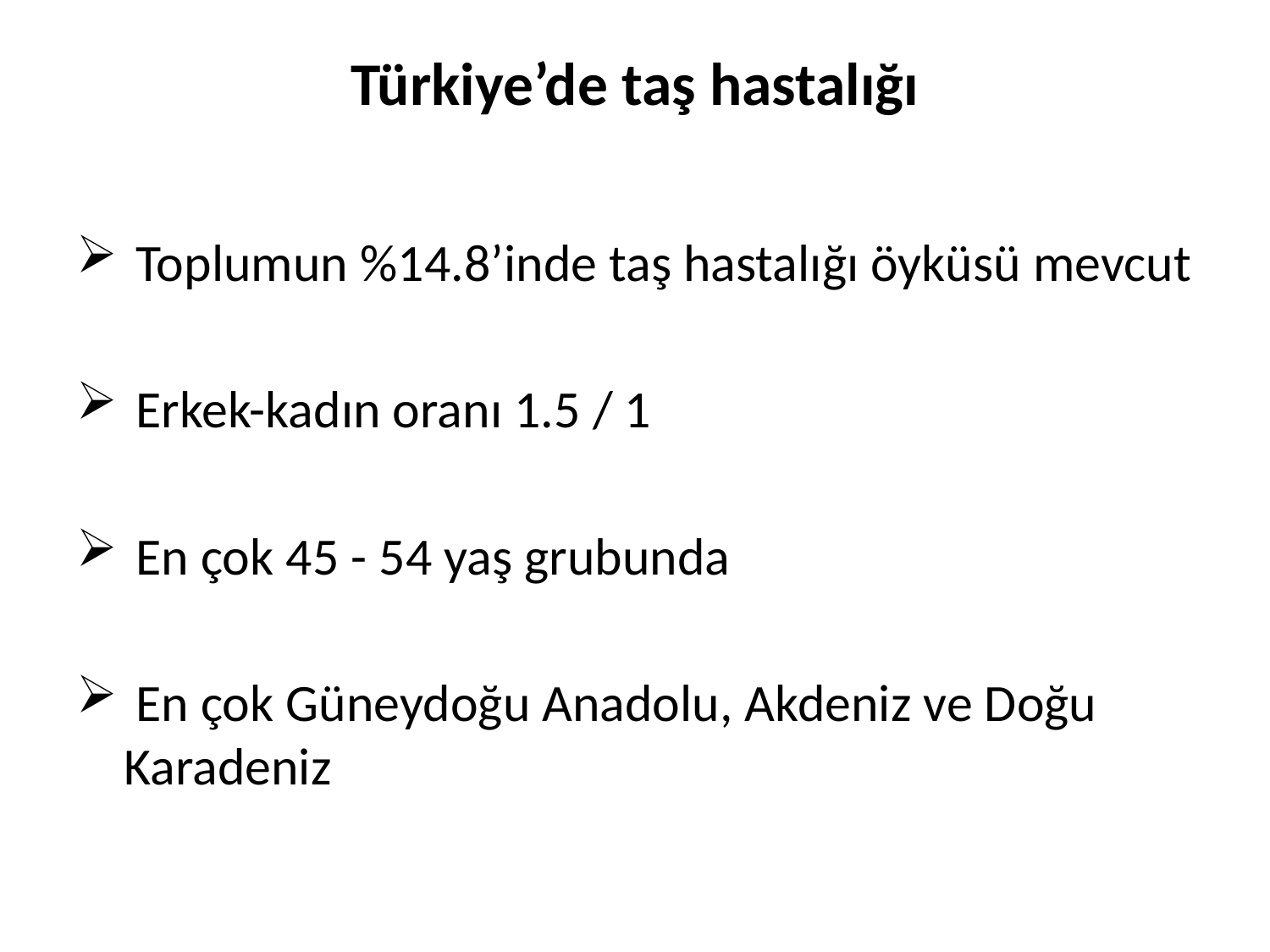

# Türkiye’de taş hastalığı
 Toplumun %14.8’inde taş hastalığı öyküsü mevcut

 Erkek-kadın oranı 1.5 / 1

 En çok 45 - 54 yaş grubunda

 En çok Güneydoğu Anadolu, Akdeniz ve Doğu Karadeniz